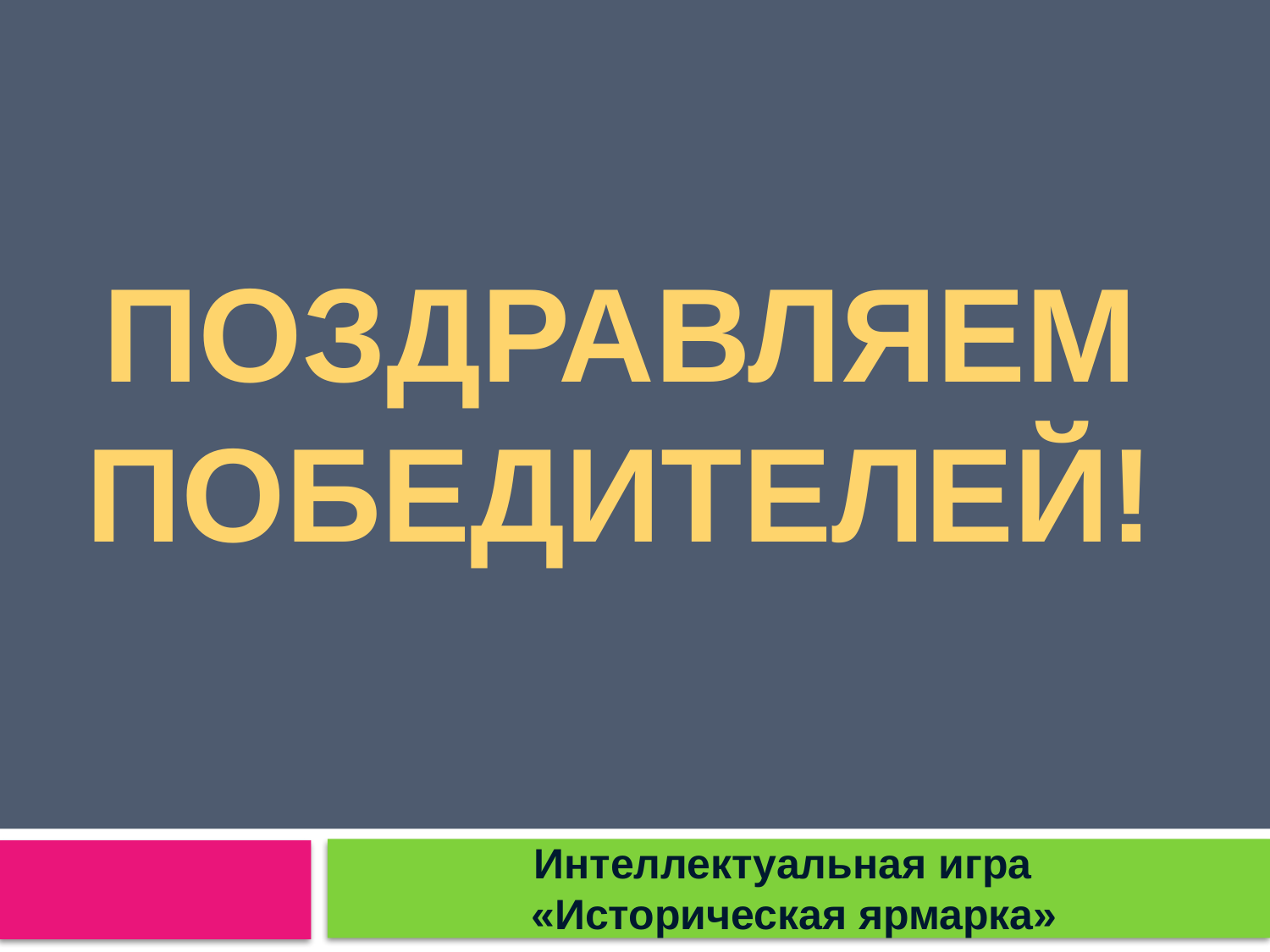

# ПОЗДРАВЛЯЕМ ПОБЕДИТЕЛЕЙ!
Интеллектуальная игра
 «Историческая ярмарка»